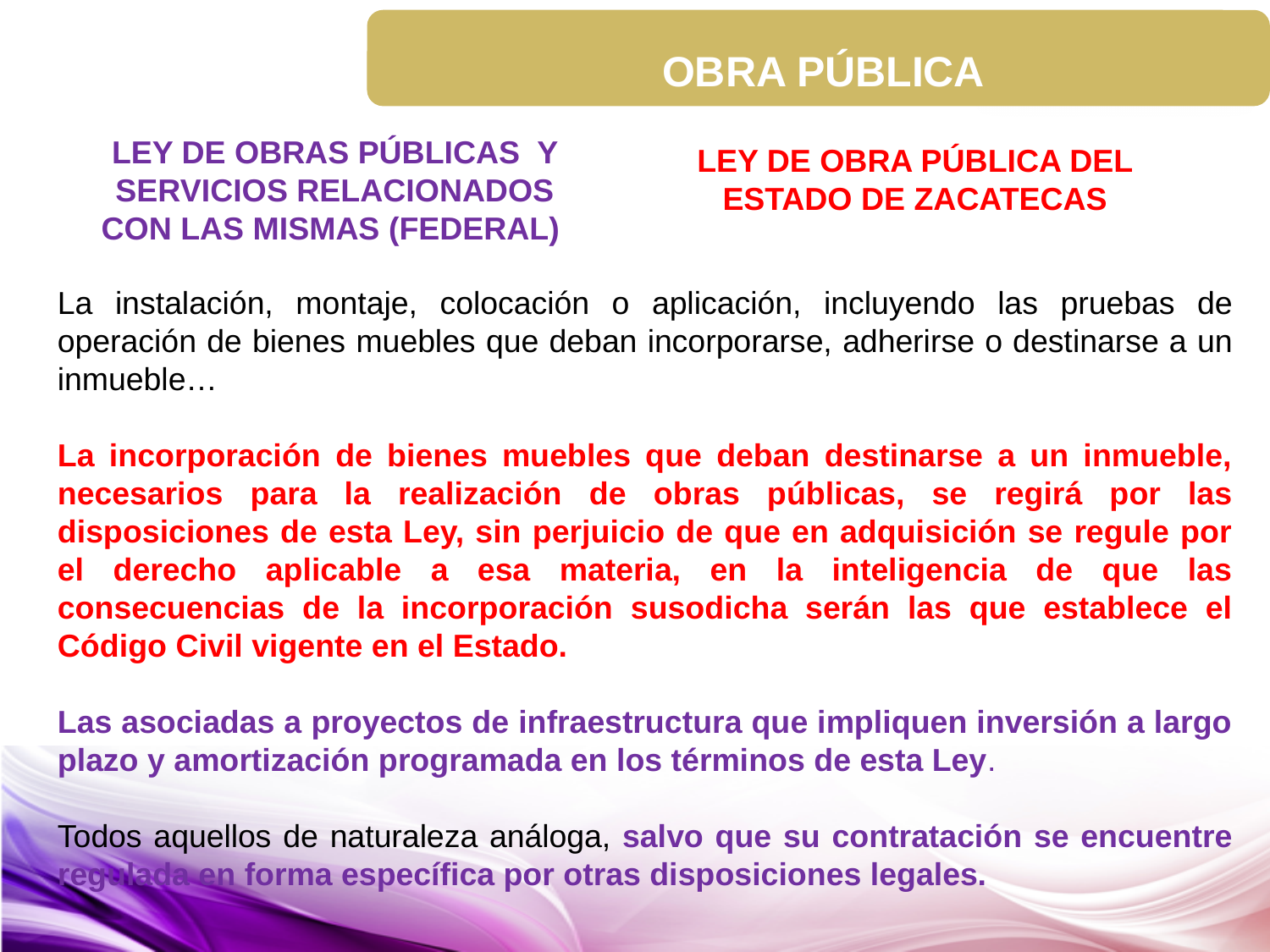

OBRA PÚBLICA
LEY DE OBRAS PÚBLICAS  Y SERVICIOS RELACIONADOS CON LAS MISMAS (FEDERAL)
LEY DE OBRA PÚBLICA DEL ESTADO DE ZACATECAS

La instalación, montaje, colocación o aplicación, incluyendo las pruebas de operación de bienes muebles que deban incorporarse, adherirse o destinarse a un inmueble…

La incorporación de bienes muebles que deban destinarse a un inmueble, necesarios para la realización de obras públicas, se regirá por las disposiciones de esta Ley, sin perjuicio de que en adquisición se regule por el derecho aplicable a esa materia, en la inteligencia de que las consecuencias de la incorporación susodicha serán las que establece el Código Civil vigente en el Estado.

Las asociadas a proyectos de infraestructura que impliquen inversión a largo plazo y amortización programada en los términos de esta Ley.

Todos aquellos de naturaleza análoga, salvo que su contratación se encuentre regulada en forma específica por otras disposiciones legales.